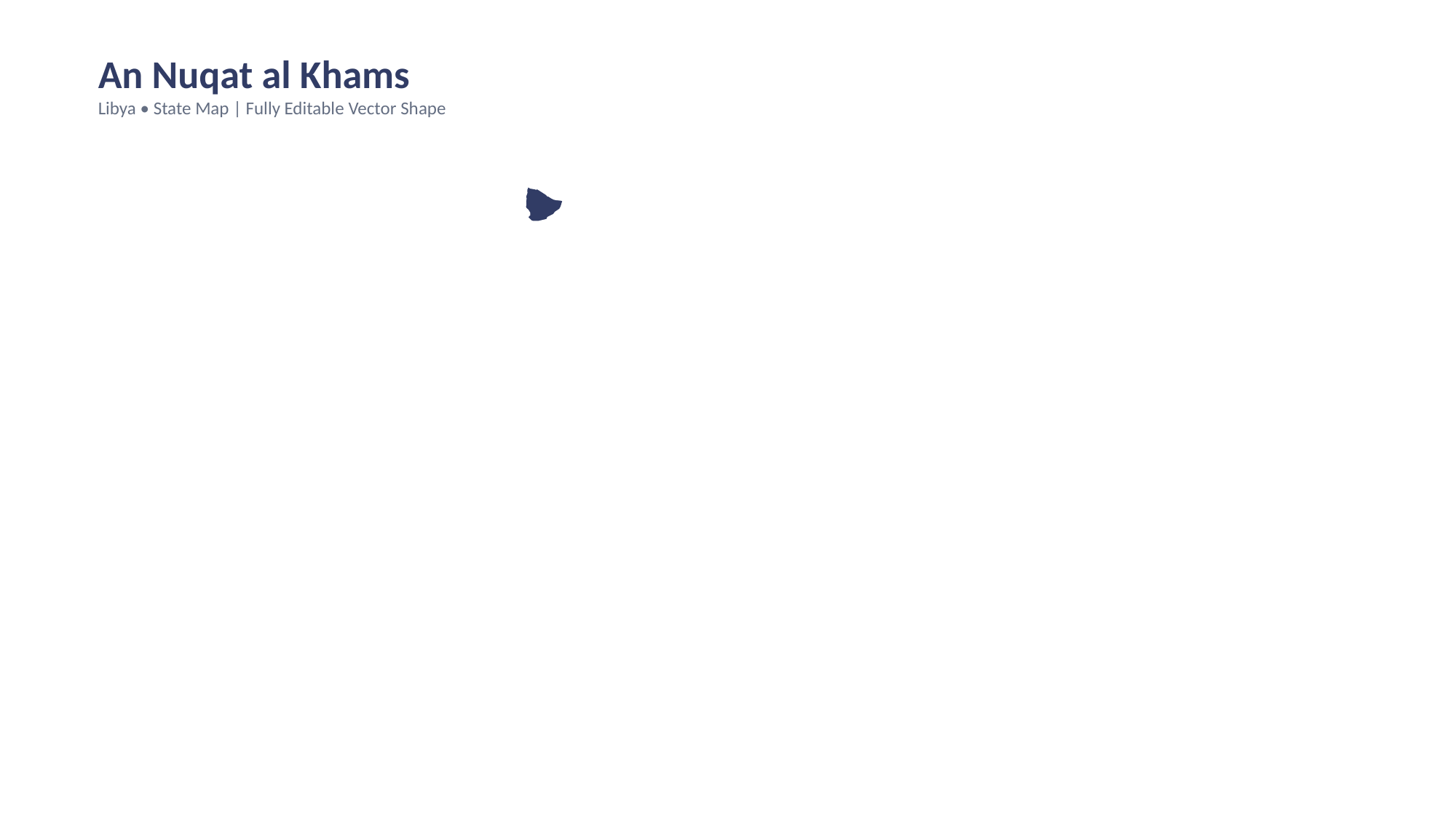

An Nuqat al Khams
Libya • State Map | Fully Editable Vector Shape